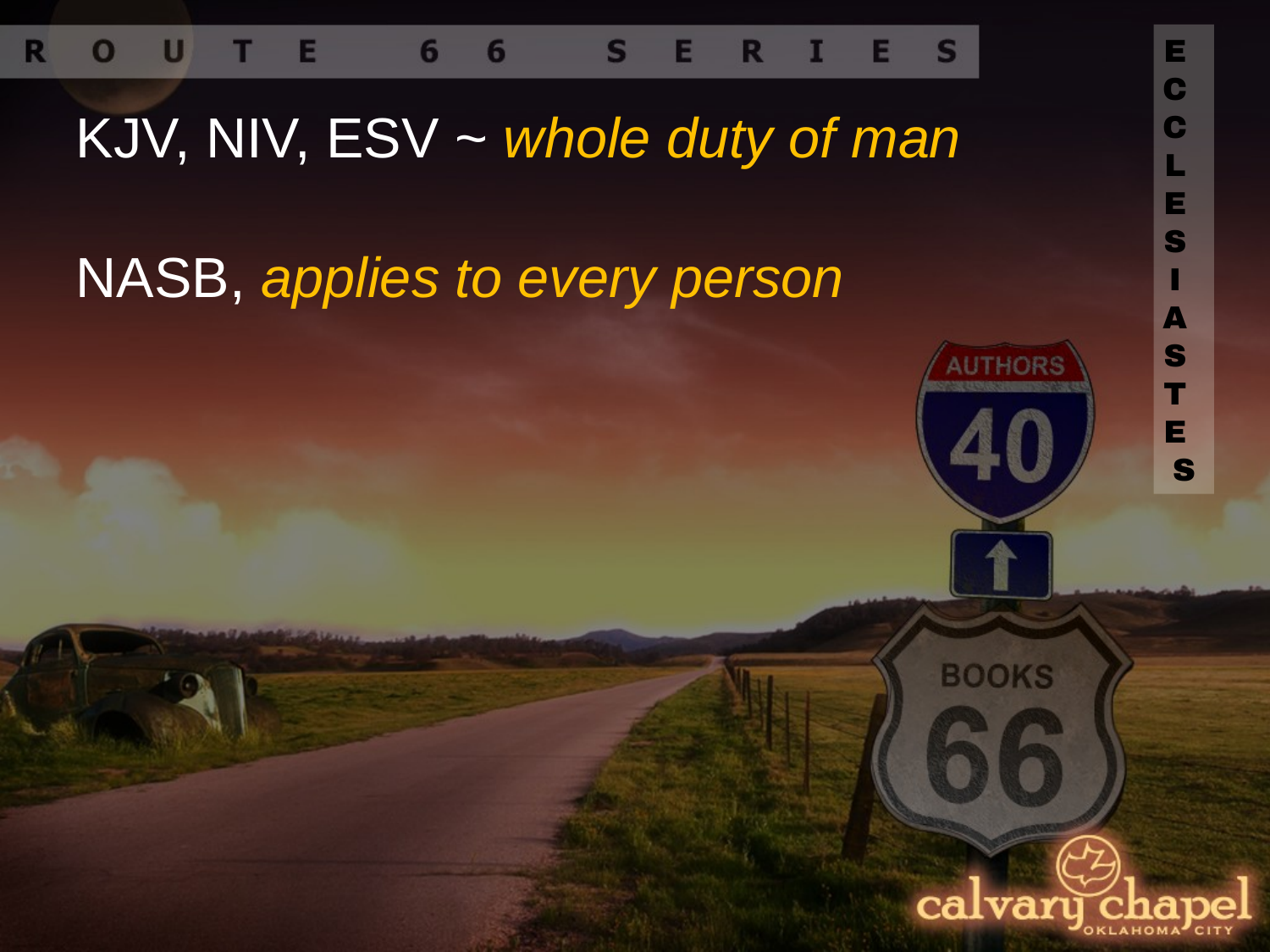

ECCLESIASTES
KJV, NIV, ESV ~ whole duty of man
NASB, applies to every person